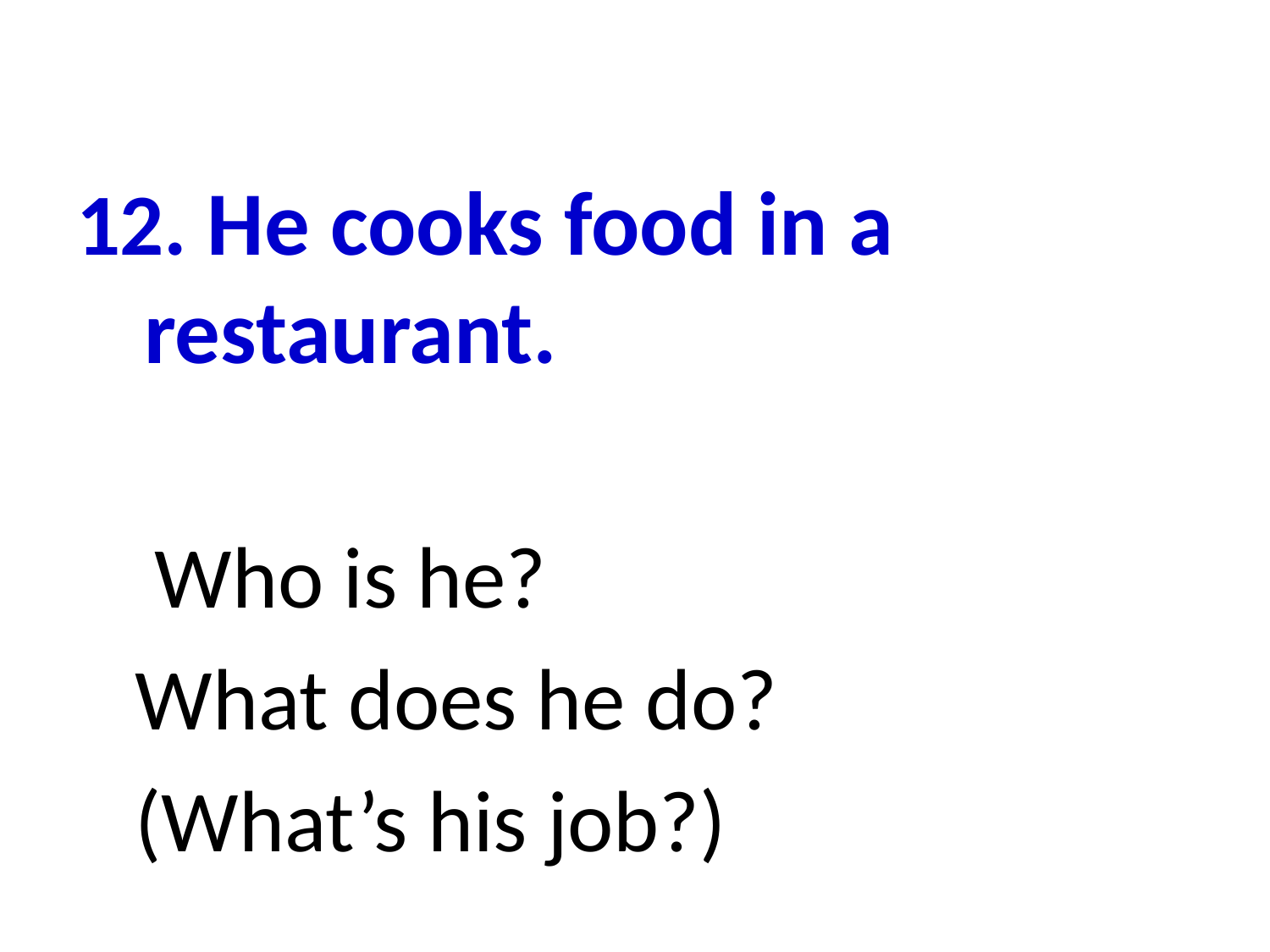

12. He cooks food in a restaurant.

    Who is he?
   What does he do?
   (What’s his job?)